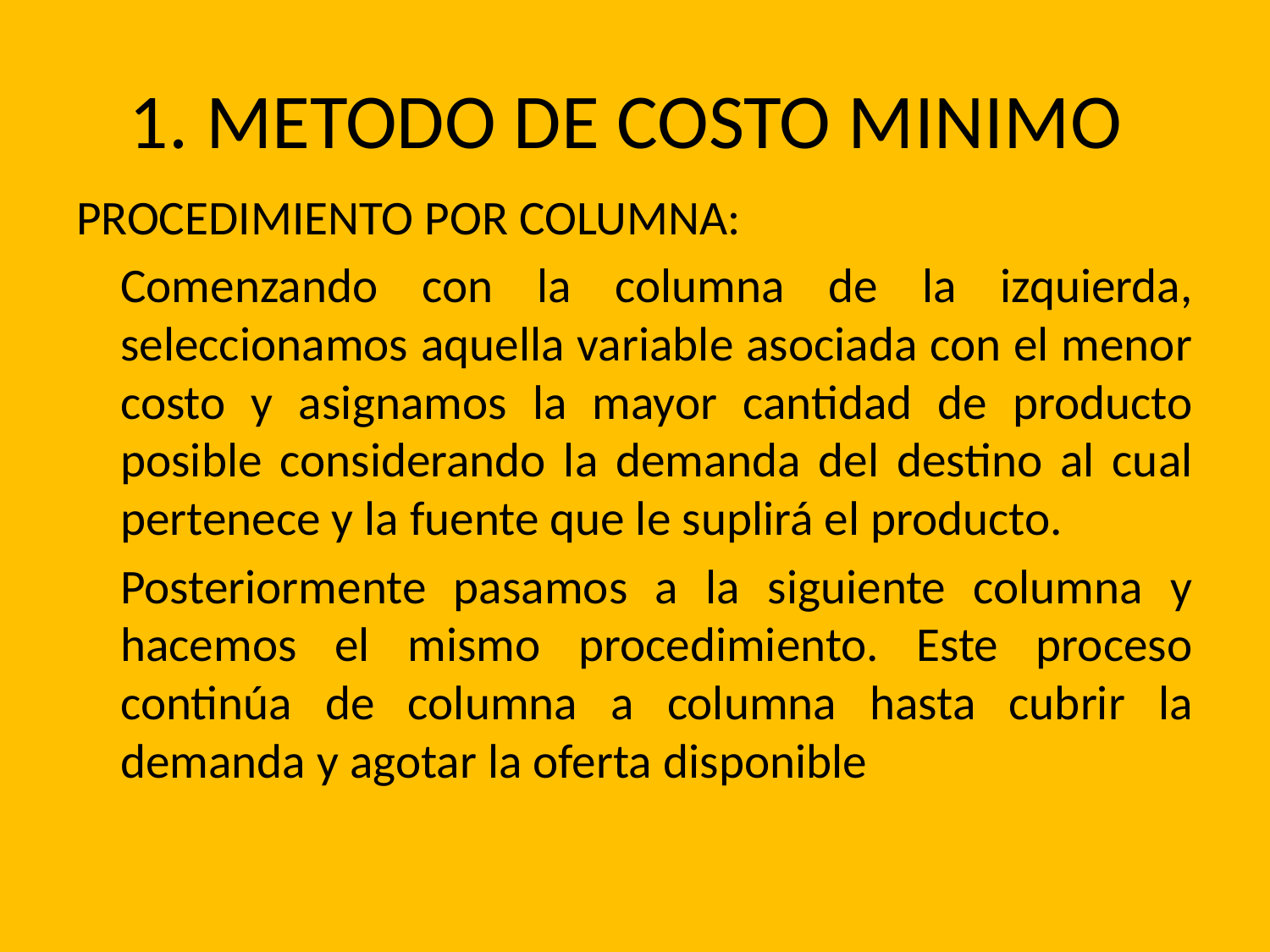

# 1. METODO DE COSTO MINIMO
PROCEDIMIENTO POR COLUMNA:
	Comenzando con la columna de la izquierda, seleccionamos aquella variable asociada con el menor costo y asignamos la mayor cantidad de producto posible considerando la demanda del destino al cual pertenece y la fuente que le suplirá el producto.
	Posteriormente pasamos a la siguiente columna y hacemos el mismo procedimiento. Este proceso continúa de columna a columna hasta cubrir la demanda y agotar la oferta disponible